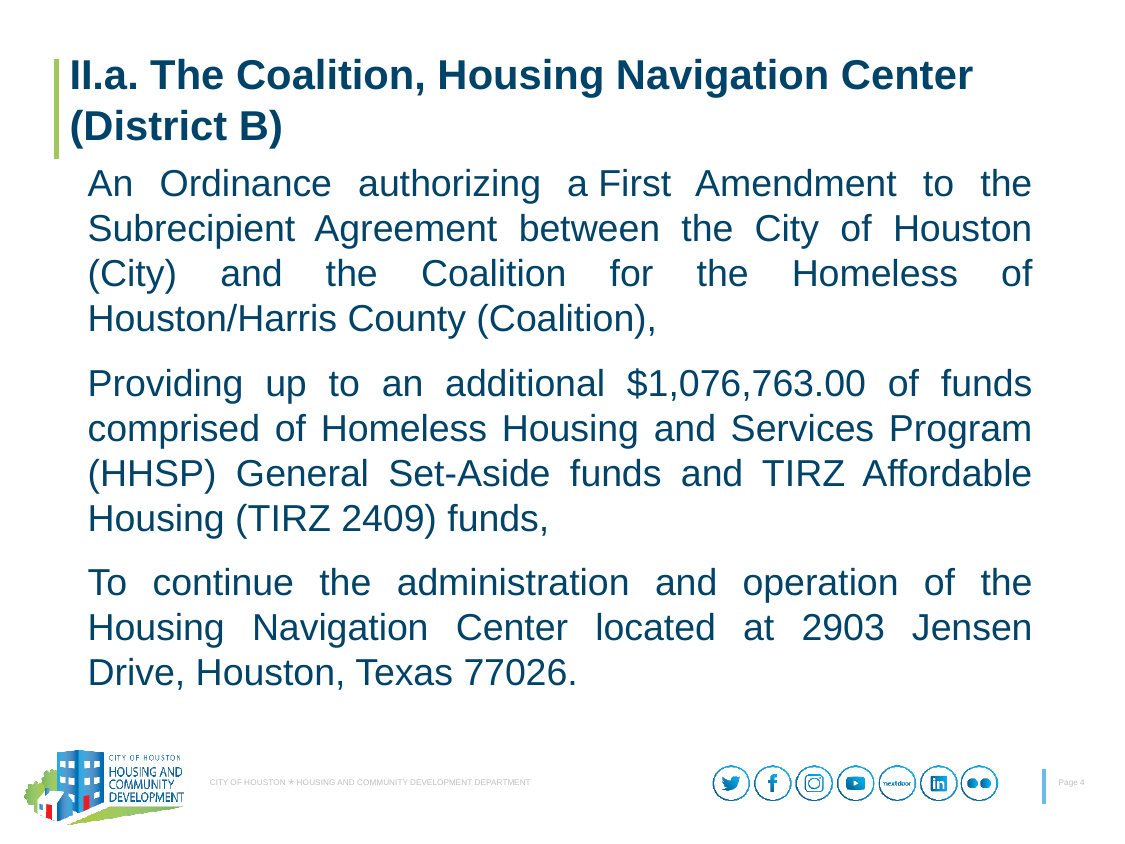

II.a. The Coalition, Housing Navigation Center
(District B)
An Ordinance authorizing a First Amendment to the Subrecipient Agreement between the City of Houston (City) and the Coalition for the Homeless of Houston/Harris County (Coalition),

Providing up to an additional $1,076,763.00 of funds comprised of Homeless Housing and Services Program (HHSP) General Set-Aside funds and TIRZ Affordable Housing (TIRZ 2409) funds,

To continue the administration and operation of the Housing Navigation Center located at 2903 Jensen Drive, Houston, Texas 77026.